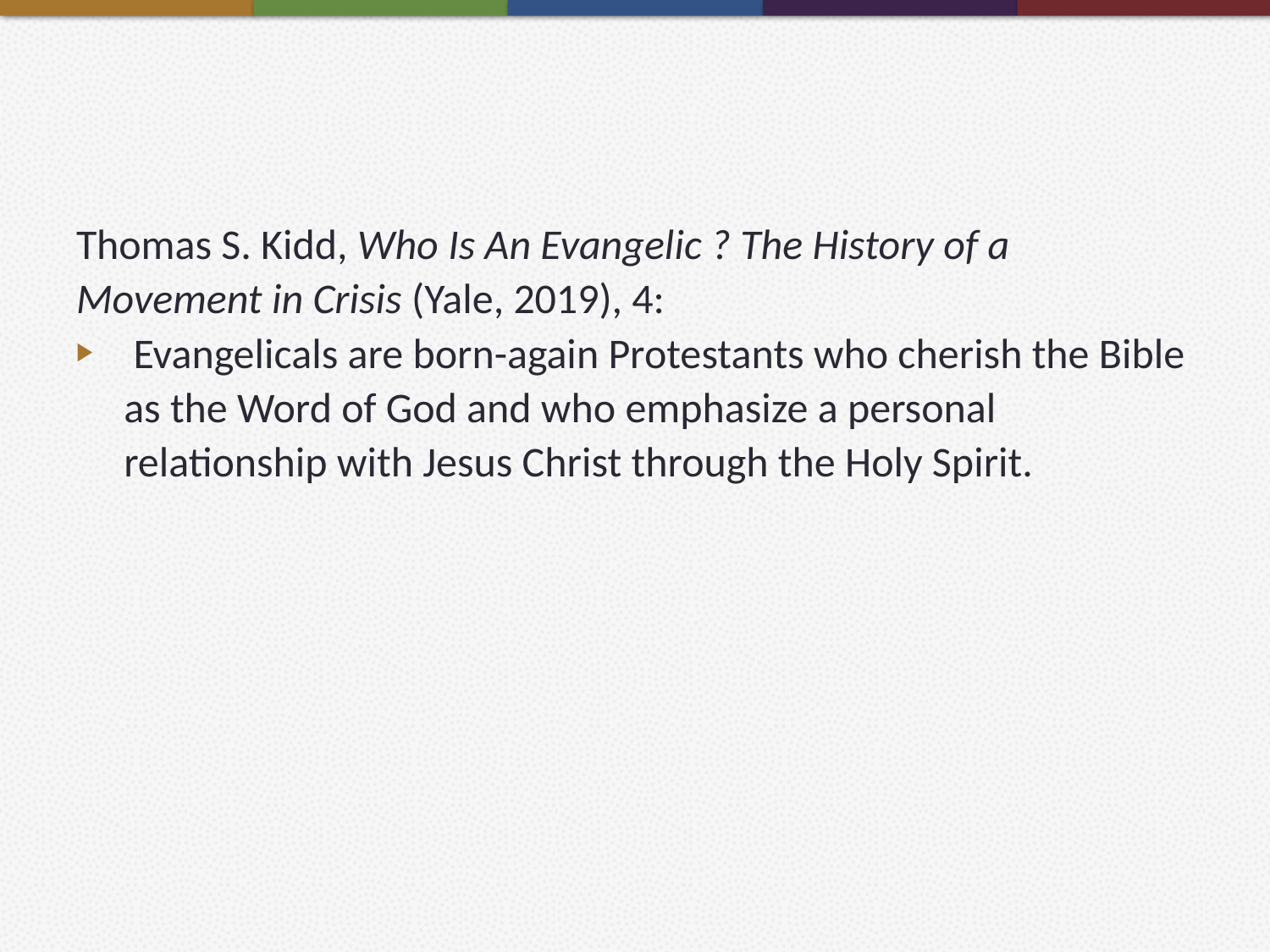

#
Thomas S. Kidd, Who Is An Evangelic ? The History of a Movement in Crisis (Yale, 2019), 4:
 Evangelicals are born-again Protestants who cherish the Bible as the Word of God and who emphasize a personal relationship with Jesus Christ through the Holy Spirit.